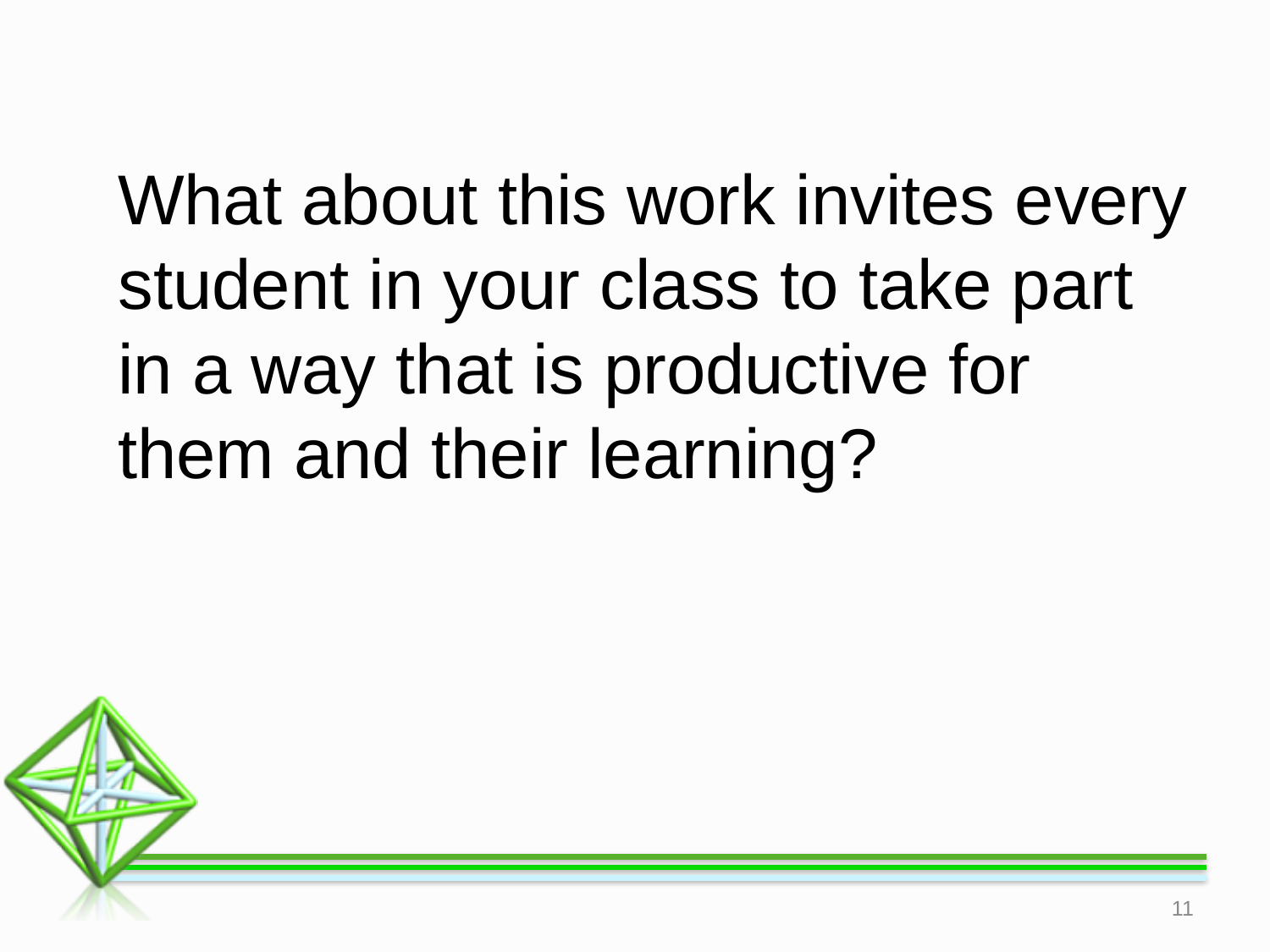

What about this work invites every student in your class to take part in a way that is productive for them and their learning?
11